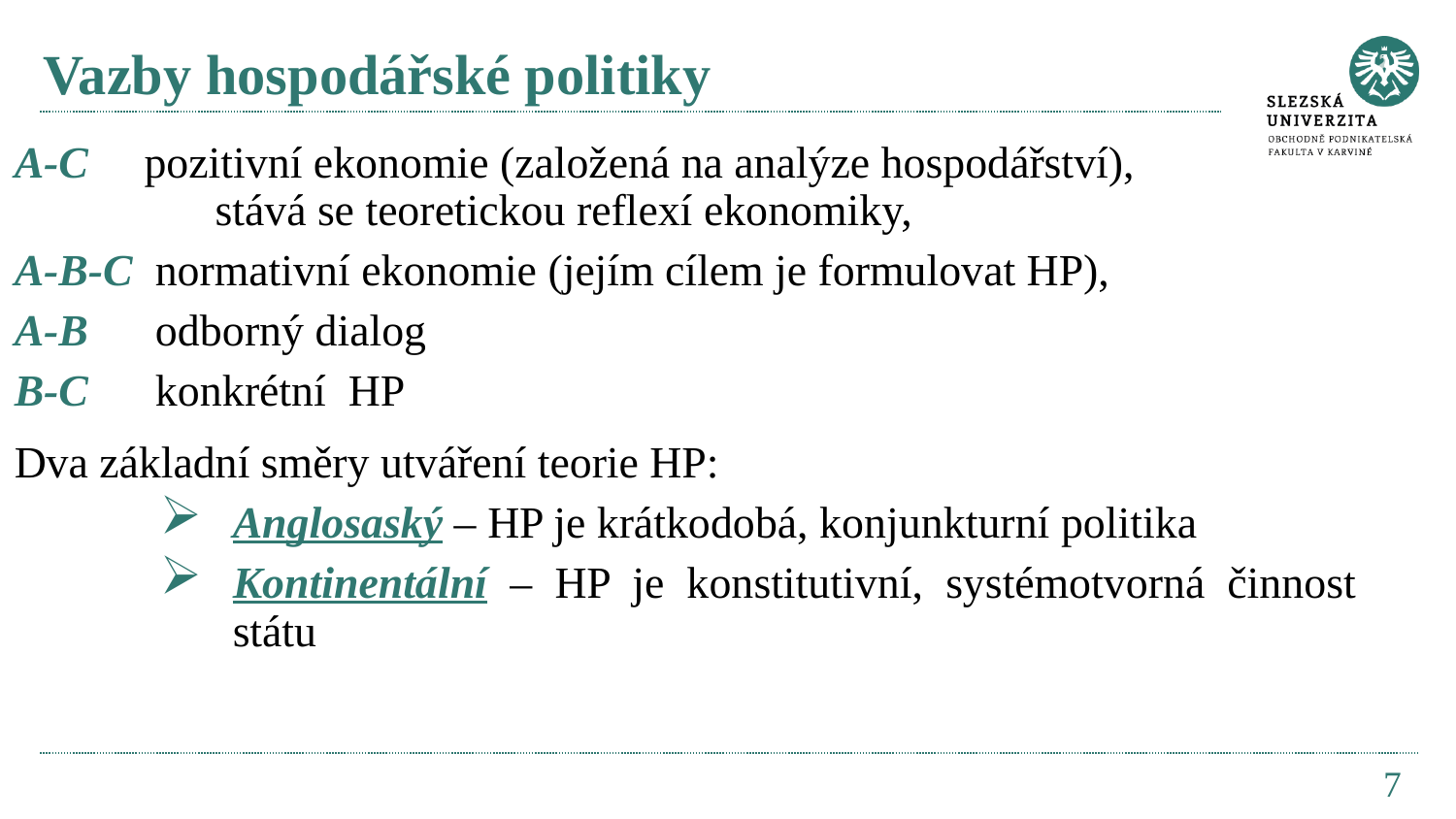

# Vazby hospodářské politiky
A-C     pozitivní ekonomie (založená na analýze hospodářství),
                  stává se teoretickou reflexí ekonomiky,
A-B-C  normativní ekonomie (jejím cílem je formulovat HP),
A-B      odborný dialog
B-C      konkrétní  HP
Dva základní směry utváření teorie HP:
Anglosaský – HP je krátkodobá, konjunkturní politika
Kontinentální – HP je konstitutivní, systémotvorná činnost státu

7